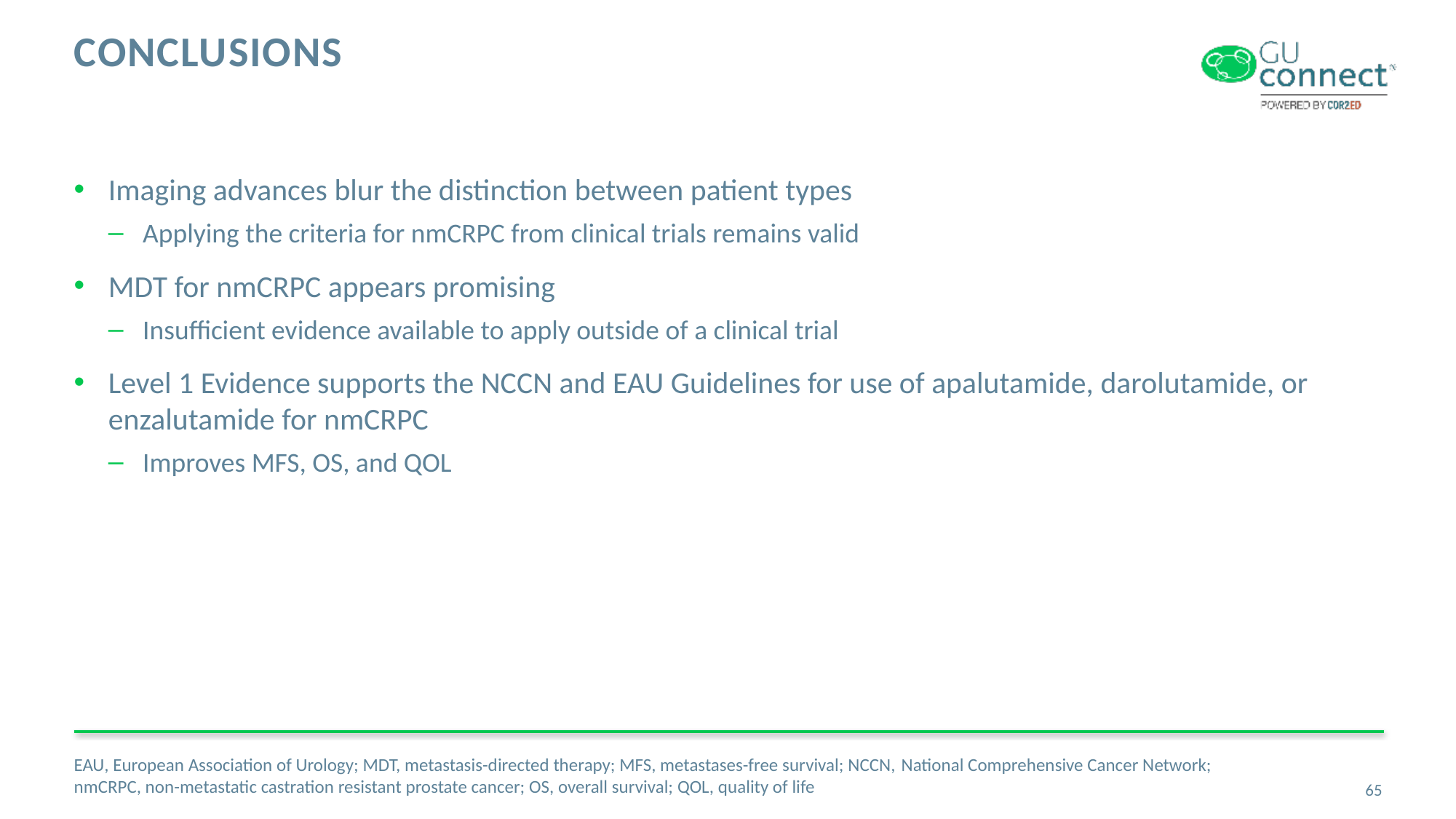

# conclusions
Imaging advances blur the distinction between patient types
Applying the criteria for nmCRPC from clinical trials remains valid
MDT for nmCRPC appears promising
Insufficient evidence available to apply outside of a clinical trial
Level 1 Evidence supports the NCCN and EAU Guidelines for use of apalutamide, darolutamide, or enzalutamide for nmCRPC
Improves MFS, OS, and QOL

EAU, European Association of Urology; MDT, metastasis-directed therapy; MFS, metastases-free survival; NCCN, National Comprehensive Cancer Network; nmCRPC, non-metastatic castration resistant prostate cancer; OS, overall survival; QOL, quality of life
65